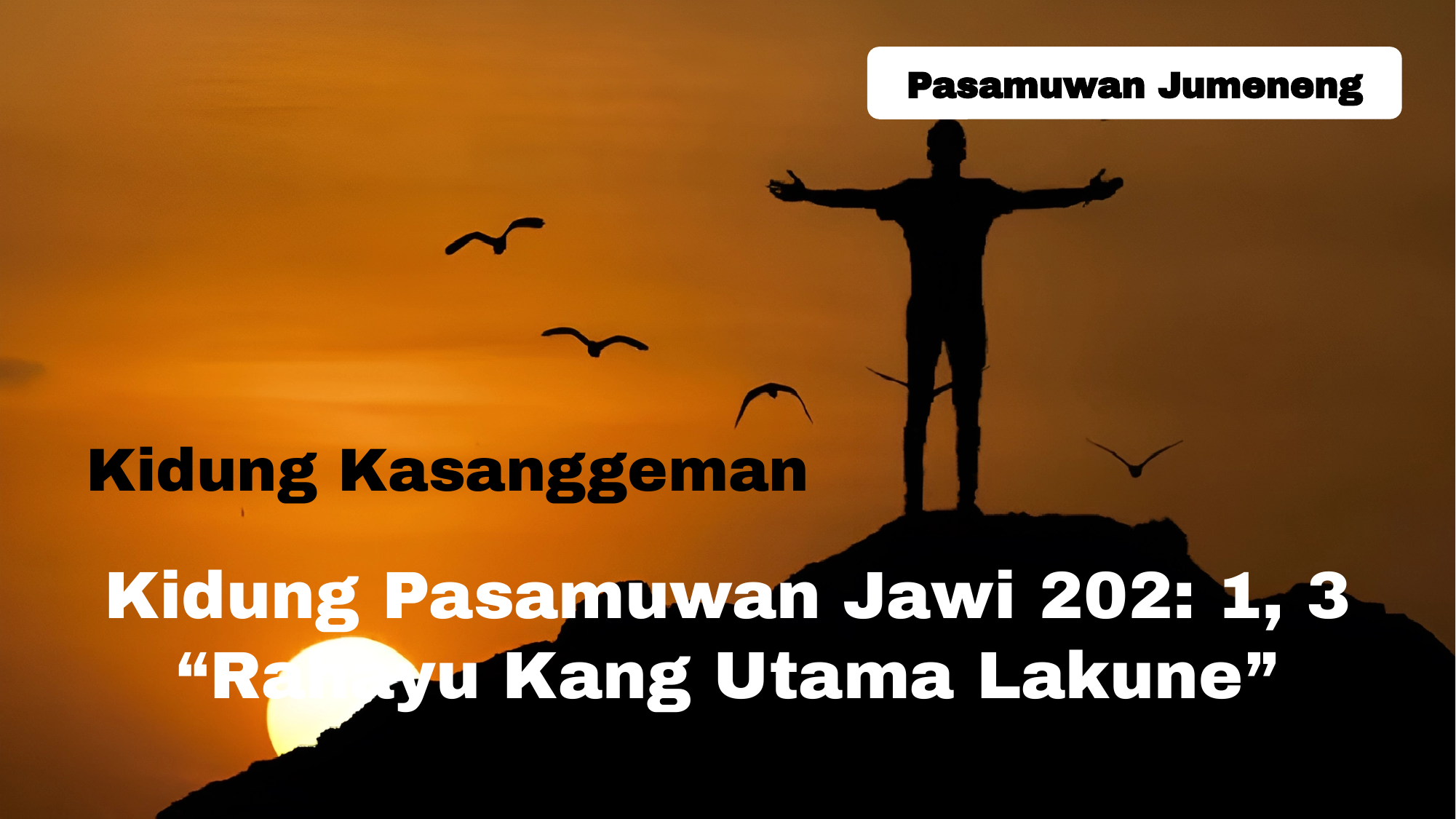

Pasamuwan Jumeneng
Kidung Kasanggeman
Kidung Pasamuwan Jawi 202: 1, 3
“Rahayu Kang Utama Lakune”